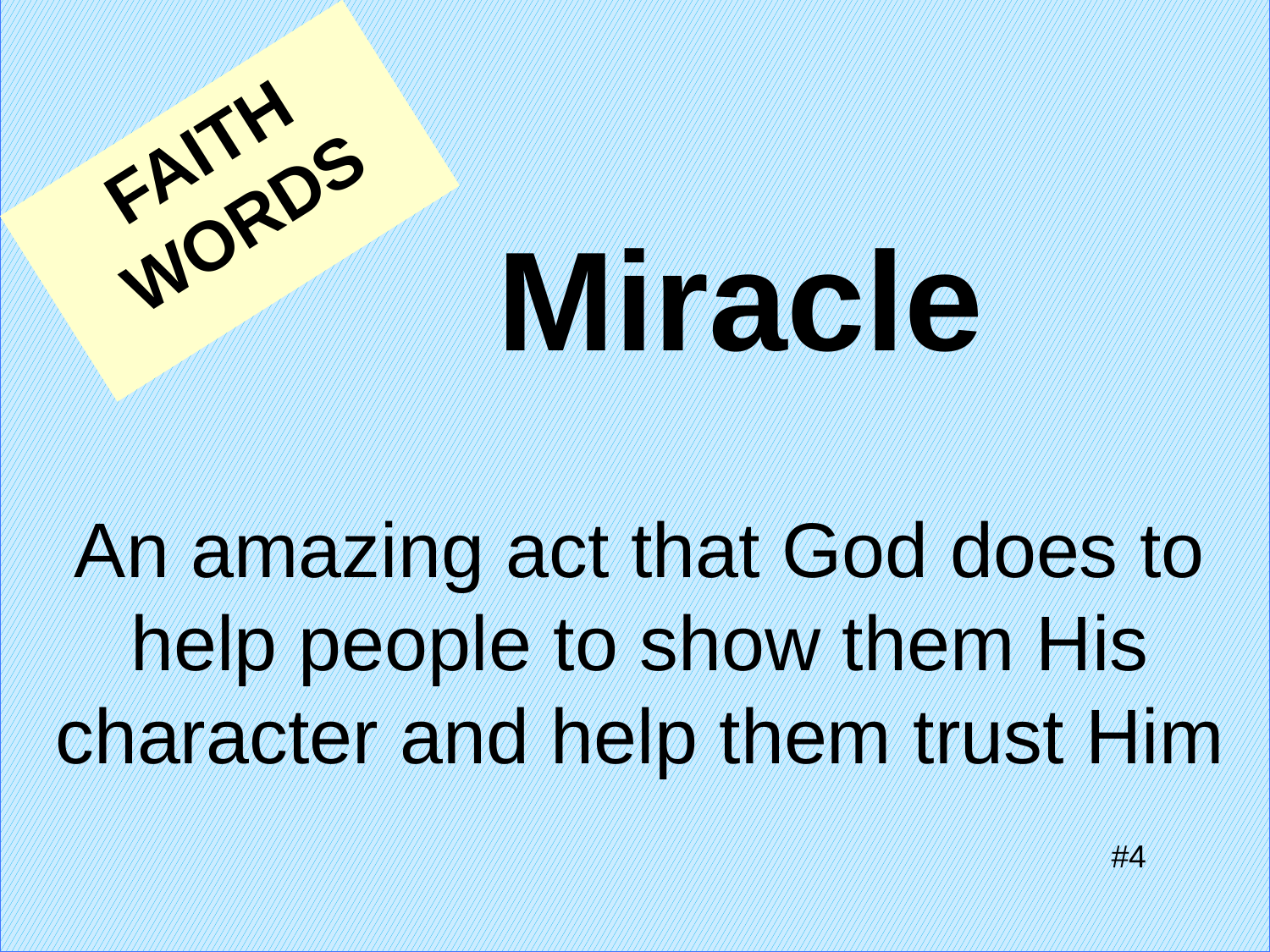

FAITH WORDS

Miracle
# An amazing act that God does to help people to show them His character and help them trust Him

#4